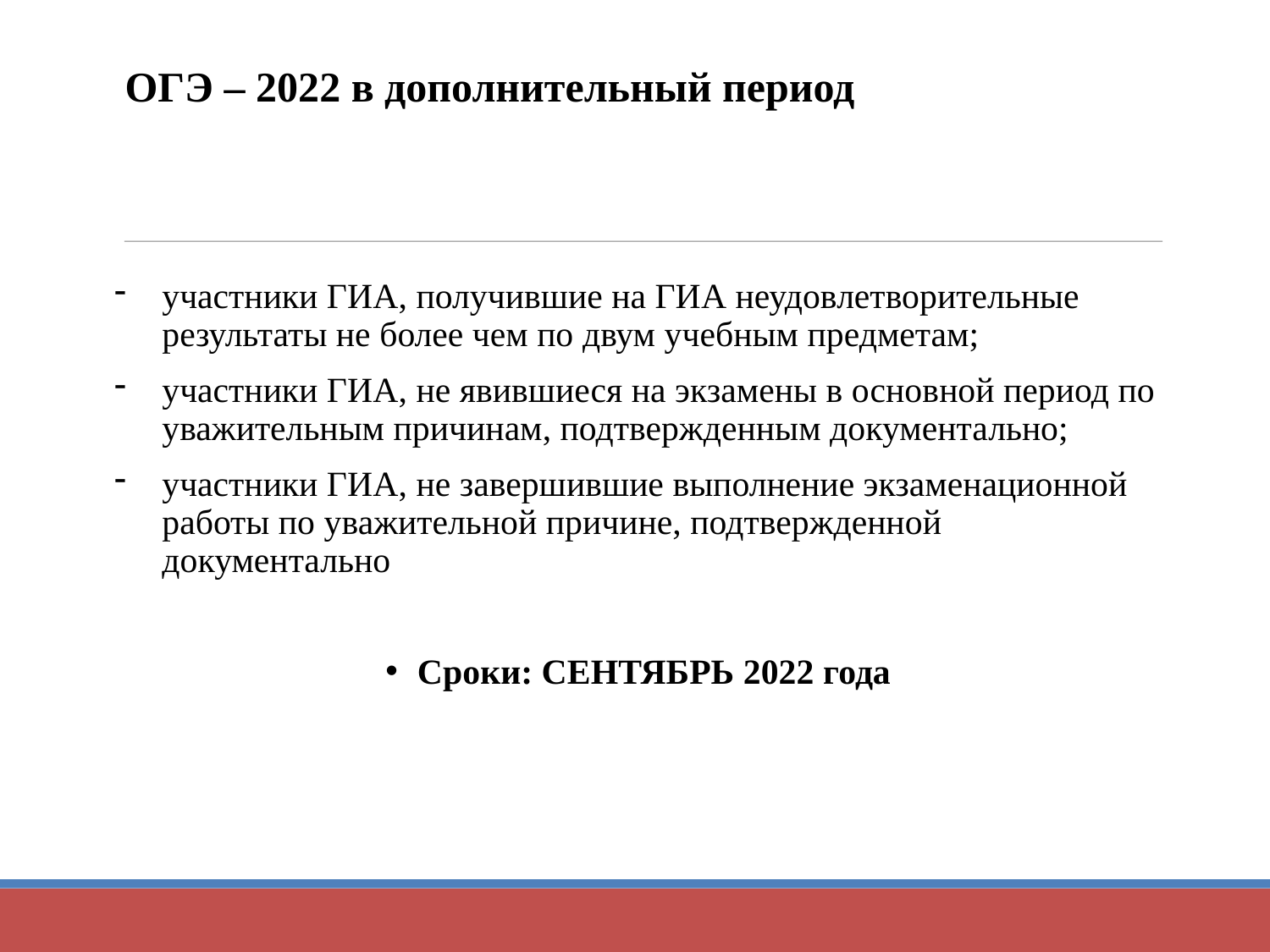

# ОГЭ – 2022 в дополнительный период
участники ГИА, получившие на ГИА неудовлетворительные результаты не более чем по двум учебным предметам;
участники ГИА, не явившиеся на экзамены в основной период по уважительным причинам, подтвержденным документально;
участники ГИА, не завершившие выполнение экзаменационной работы по уважительной причине, подтвержденной документально

Сроки: СЕНТЯБРЬ 2022 года